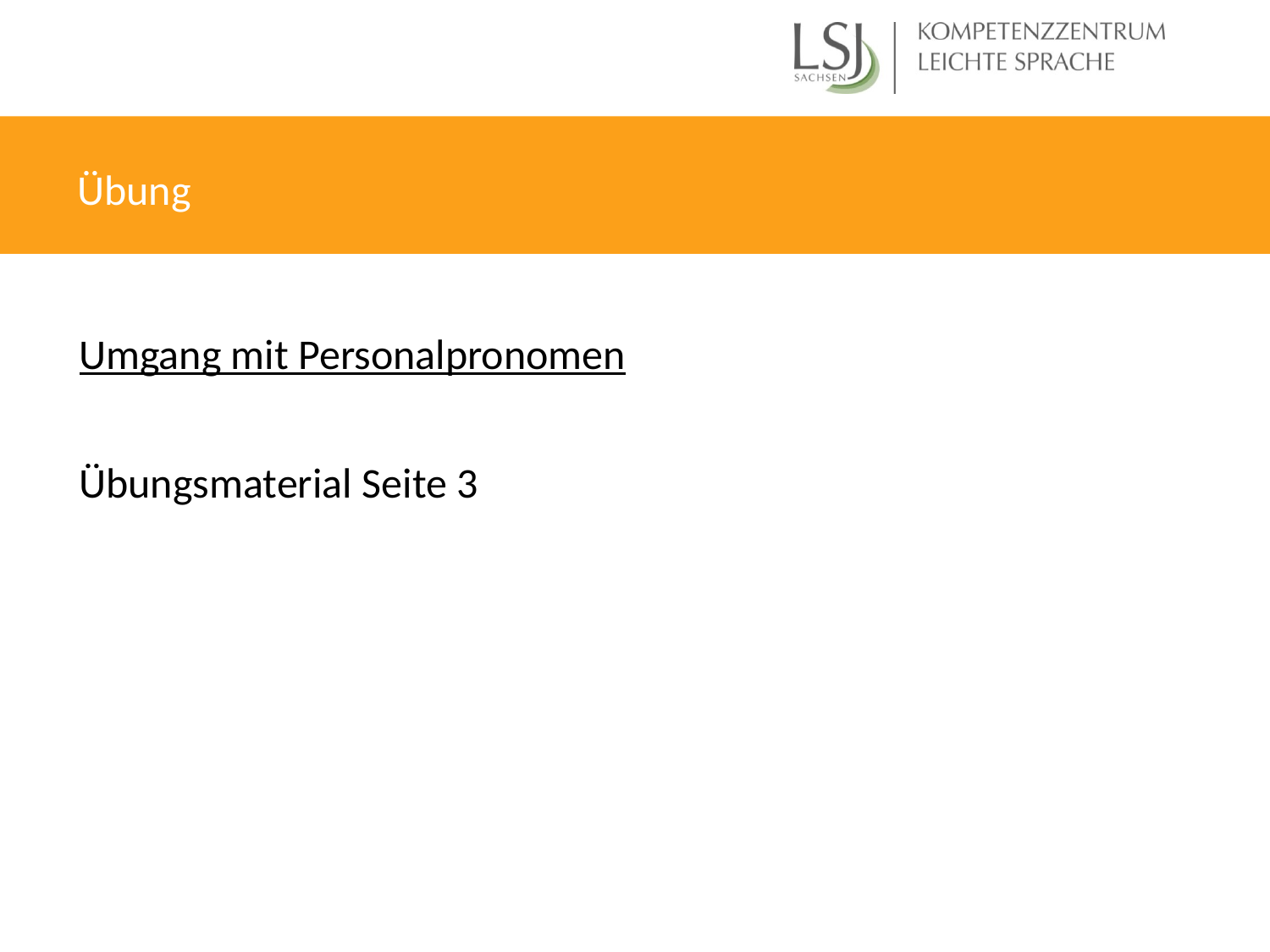

Übung
Umgang mit Personalpronomen

Übungsmaterial Seite 3